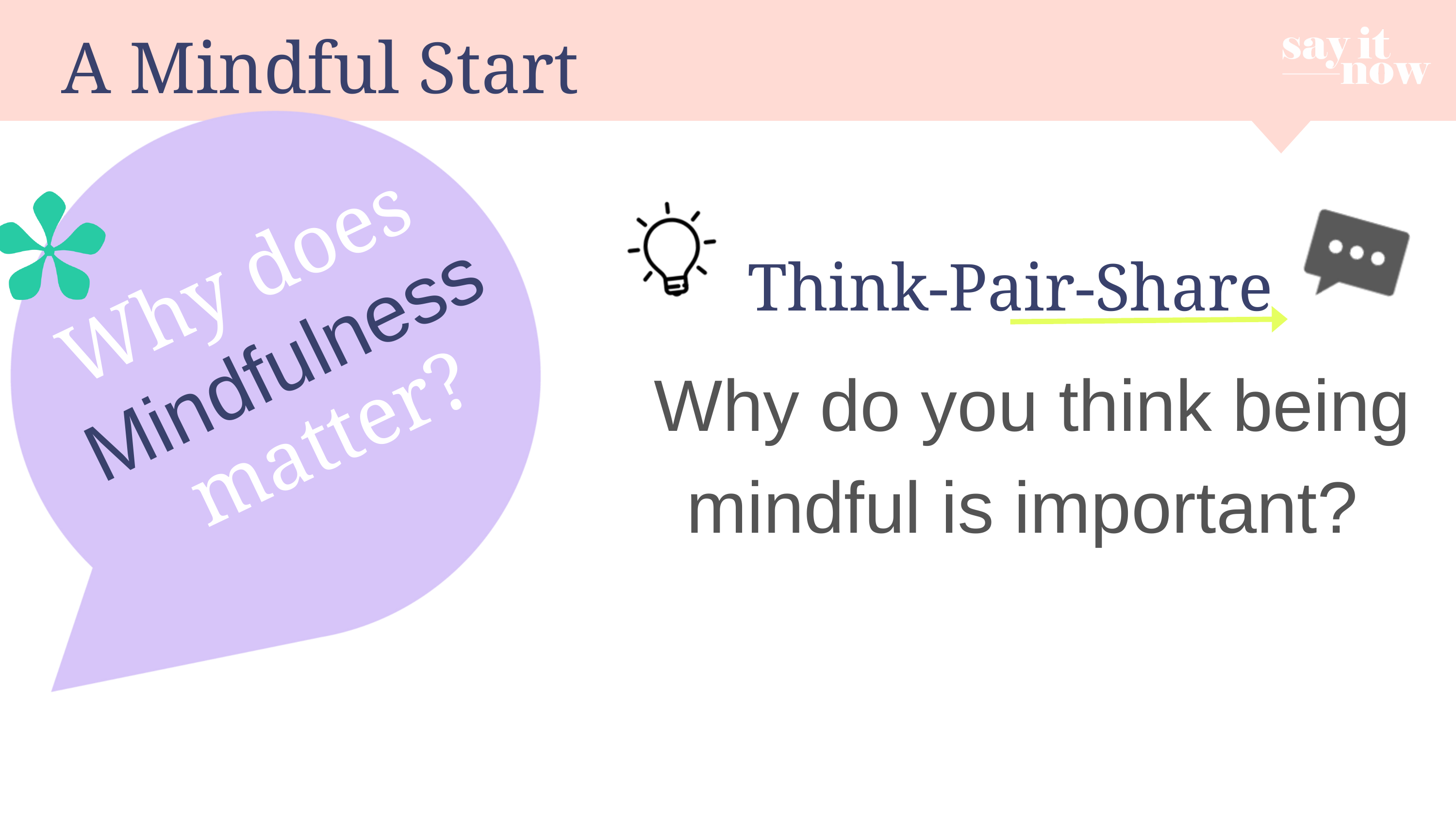

A Mindful Start

Why does
Think-Pair-Share
Mindfulness

Why do you think being mindful is important?
matter?